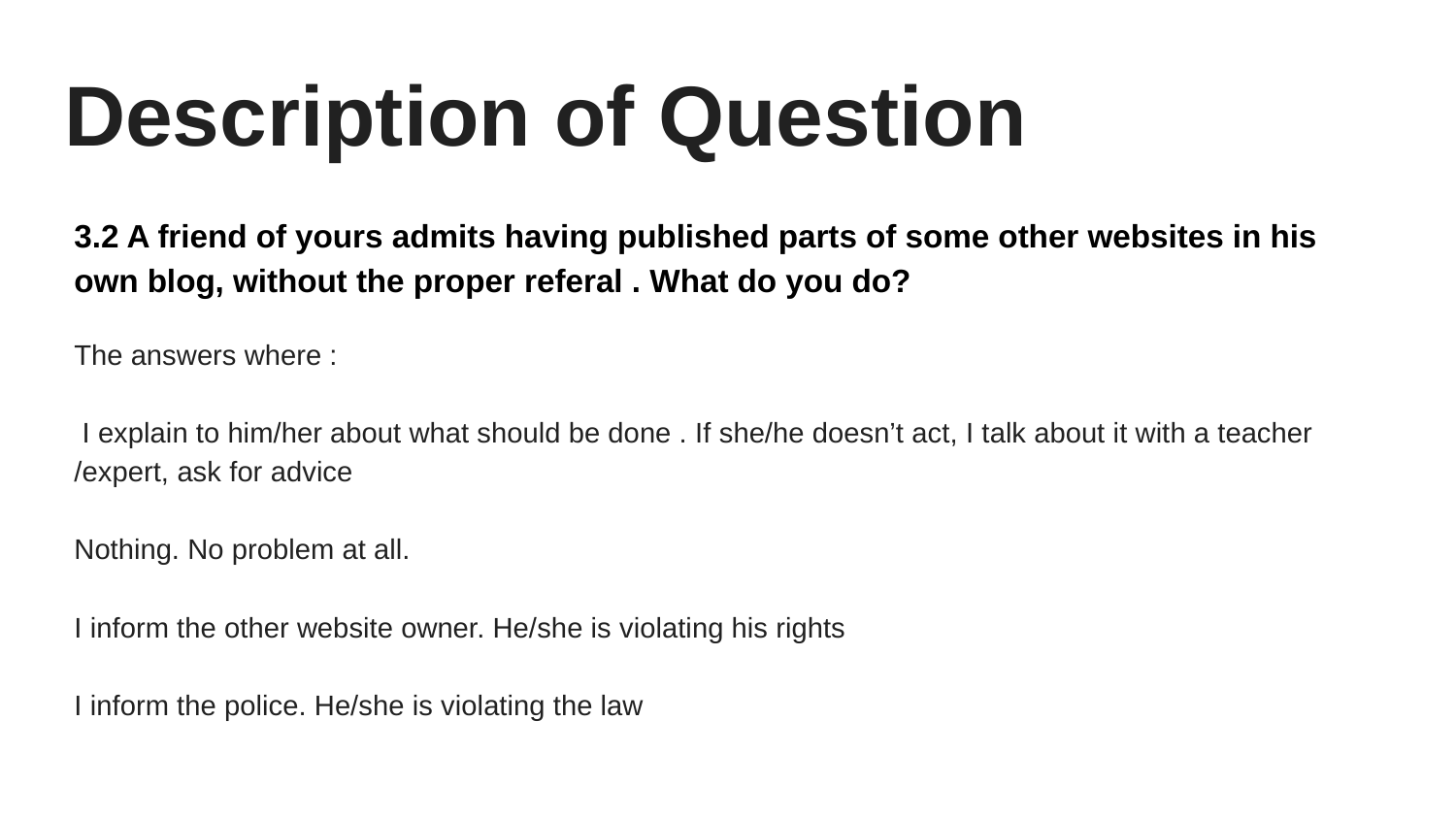

# Description of Question
3.2 A friend of yours admits having published parts of some other websites in his own blog, without the proper referal . What do you do?
The answers where :
 I explain to him/her about what should be done . If she/he doesn’t act, I talk about it with a teacher /expert, ask for advice
Nothing. No problem at all.
I inform the other website owner. He/she is violating his rights
I inform the police. He/she is violating the law